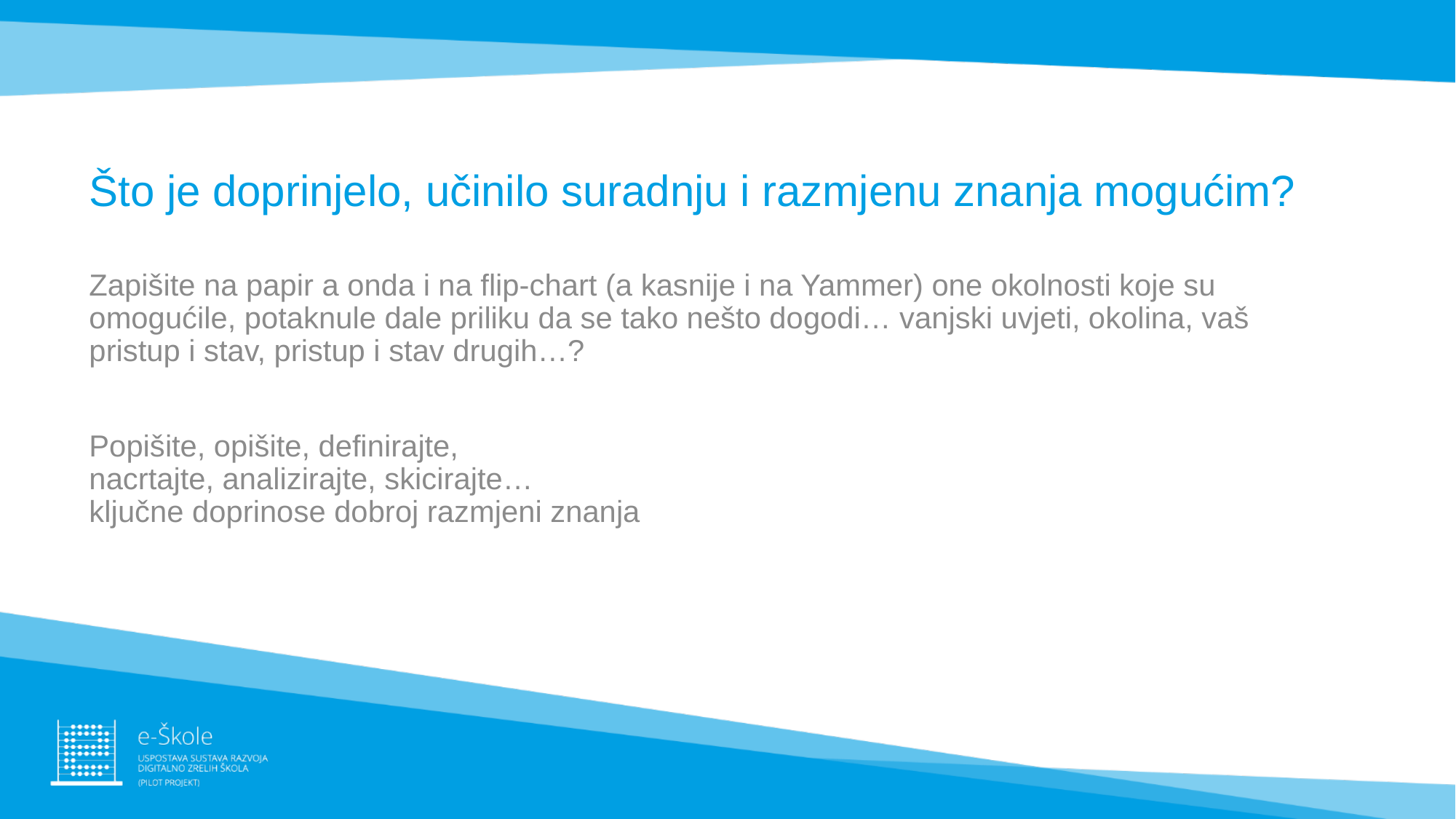

# Što je doprinjelo, učinilo suradnju i razmjenu znanja mogućim?
Zapišite na papir a onda i na flip-chart (a kasnije i na Yammer) one okolnosti koje su omogućile, potaknule dale priliku da se tako nešto dogodi… vanjski uvjeti, okolina, vaš pristup i stav, pristup i stav drugih…?

Popišite, opišite, definirajte,
nacrtajte, analizirajte, skicirajte…
ključne doprinose dobroj razmjeni znanja